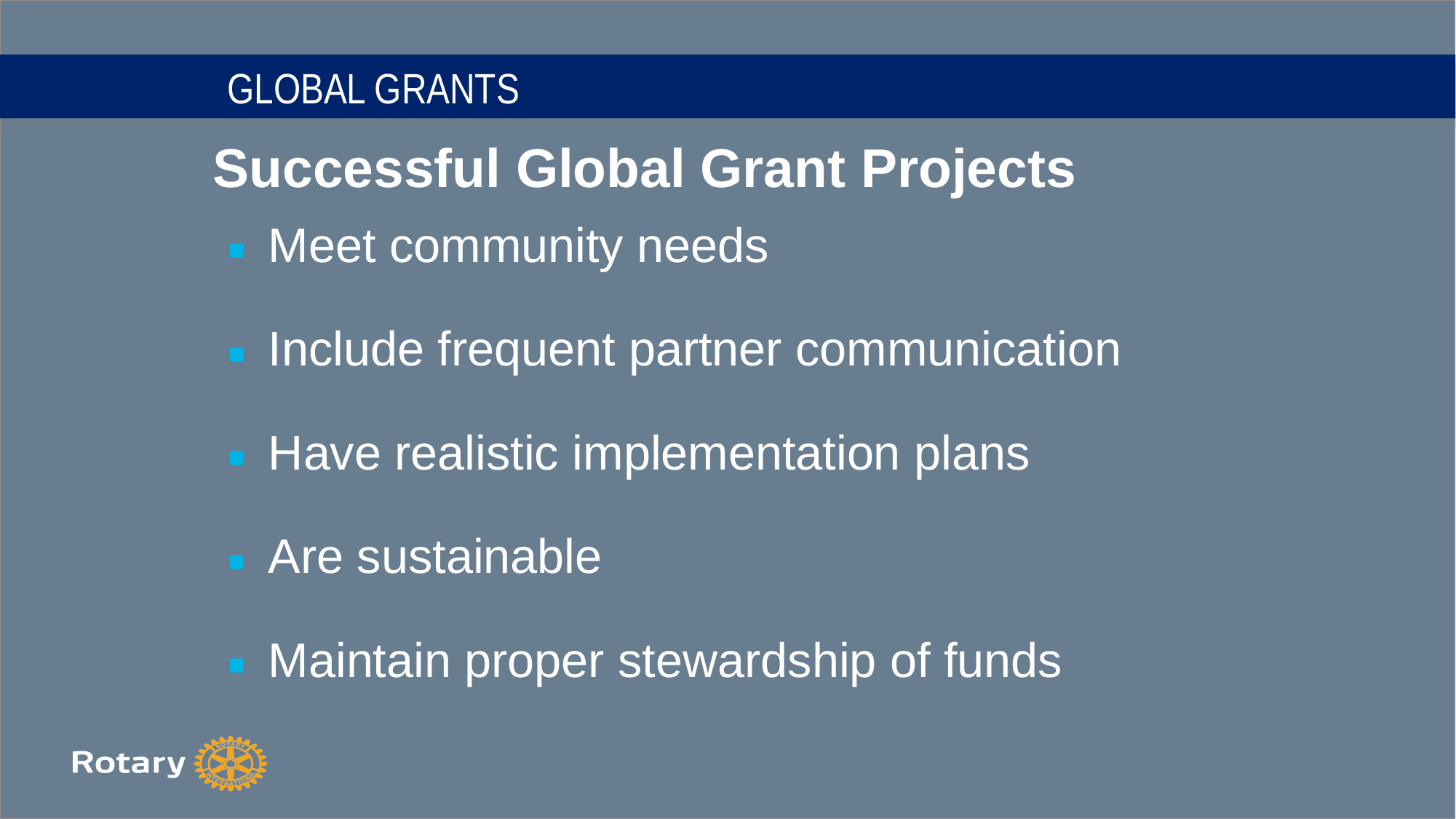

# GLOBAL GRANTS
Successful Global Grant Projects
Meet community needs
Include frequent partner communication
Have realistic implementation plans
Are sustainable
Maintain proper stewardship of funds